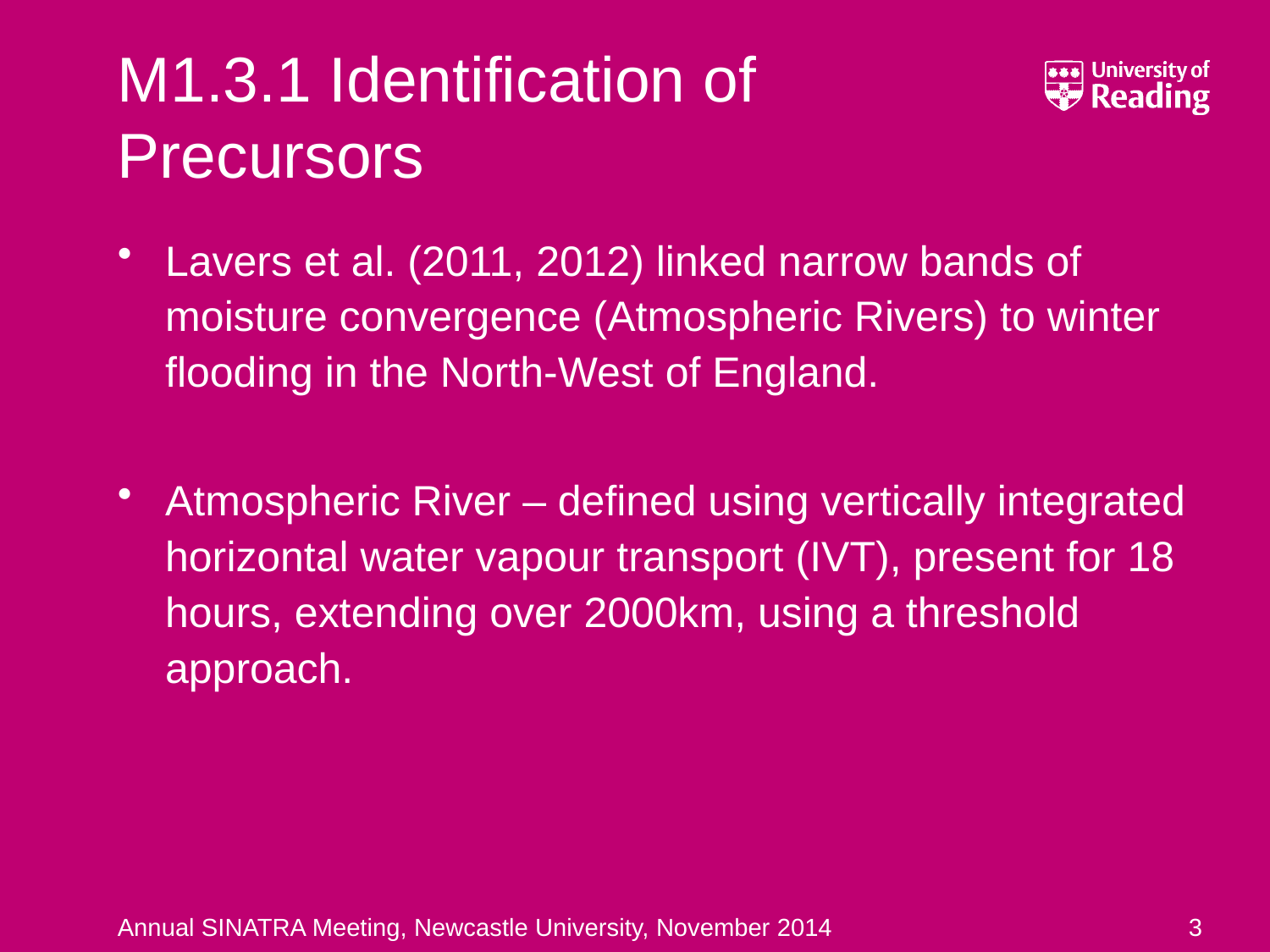

# M1.3.1 Identification of Precursors
Lavers et al. (2011, 2012) linked narrow bands of moisture convergence (Atmospheric Rivers) to winter flooding in the North-West of England.

Atmospheric River – defined using vertically integrated horizontal water vapour transport (IVT), present for 18 hours, extending over 2000km, using a threshold approach.
3